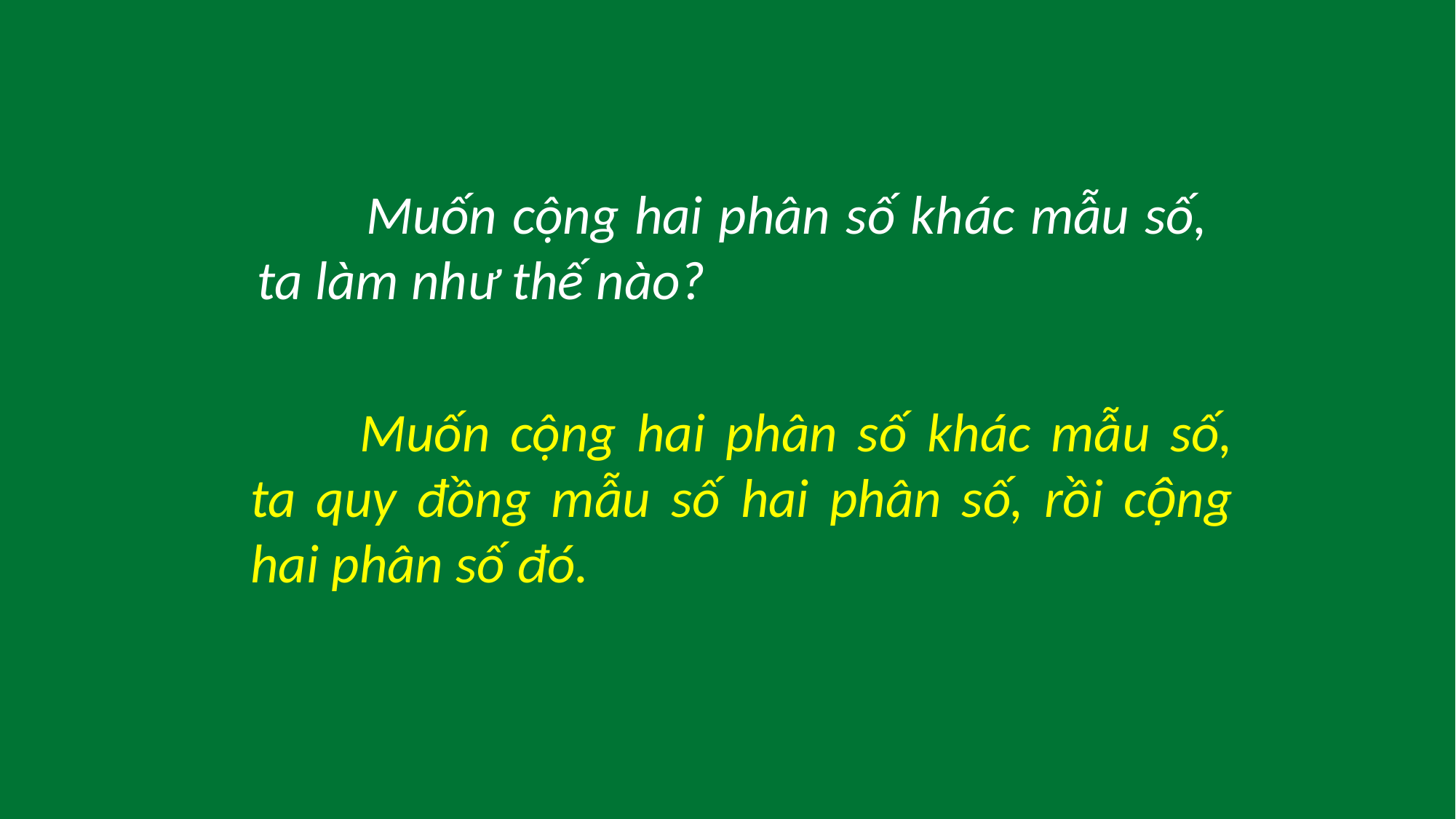

Muốn cộng hai phân số khác mẫu số, ta làm như thế nào?
	Muốn cộng hai phân số khác mẫu số, ta quy đồng mẫu số hai phân số, rồi cộng hai phân số đó.